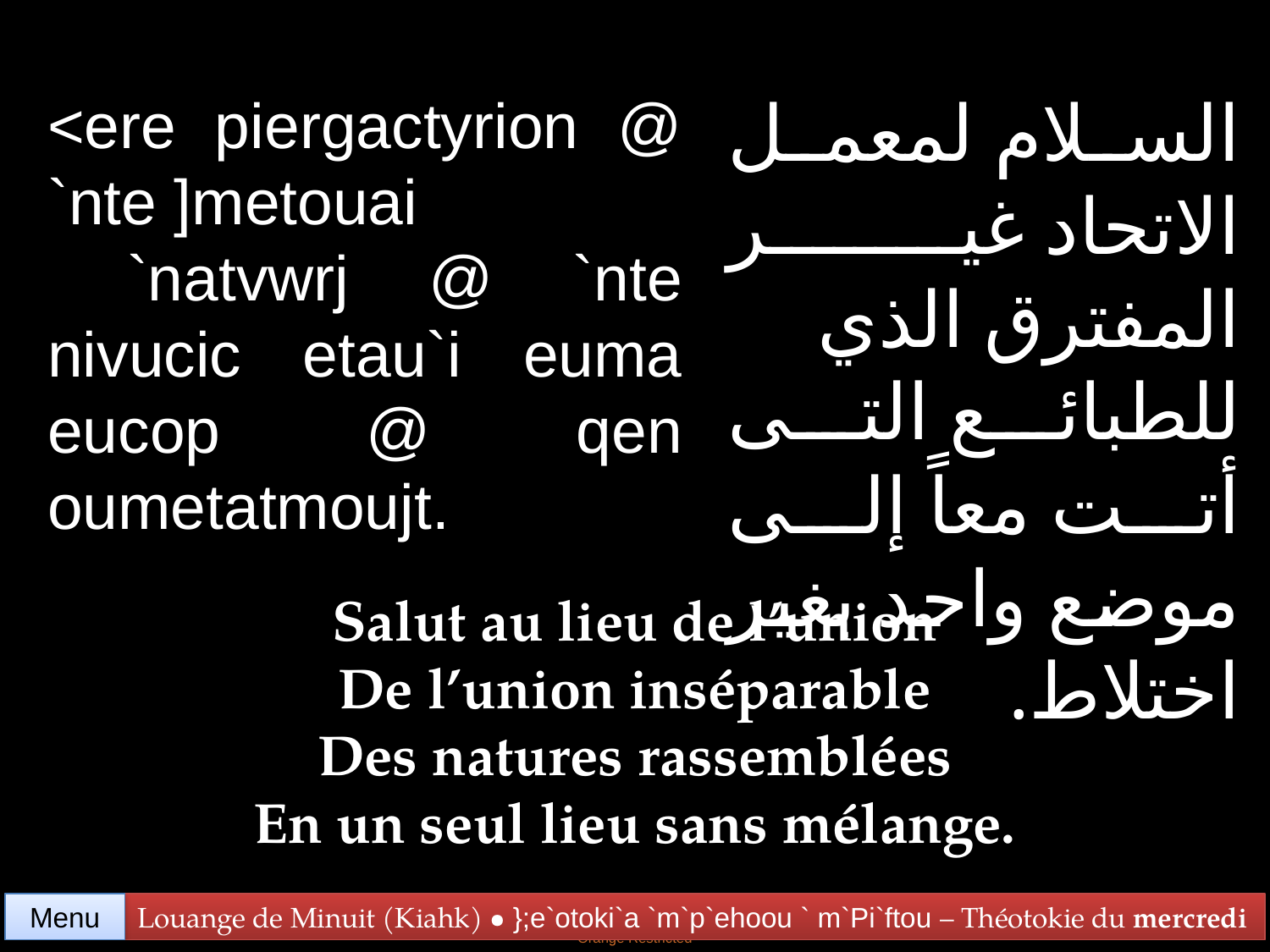

السلام لمعمل الاتحاد غير المفترق الذي للطبائع التى أتت معاً إلى موضع واحد بغير اختلاط.
<ere piergactyrion @ `nte ]metouai
 `natvwrj @ `nte nivucic etau`i euma eucop @ qen oumetatmoujt.

Salut au lieu de l’union
De l’union inséparable
Des natures rassemblées
En un seul lieu sans mélange.
Menu
Louange de Minuit (Kiahk) • };e`otoki`a `m`p`ehoou ` m`Pi`ftou – Théotokie du mercredi